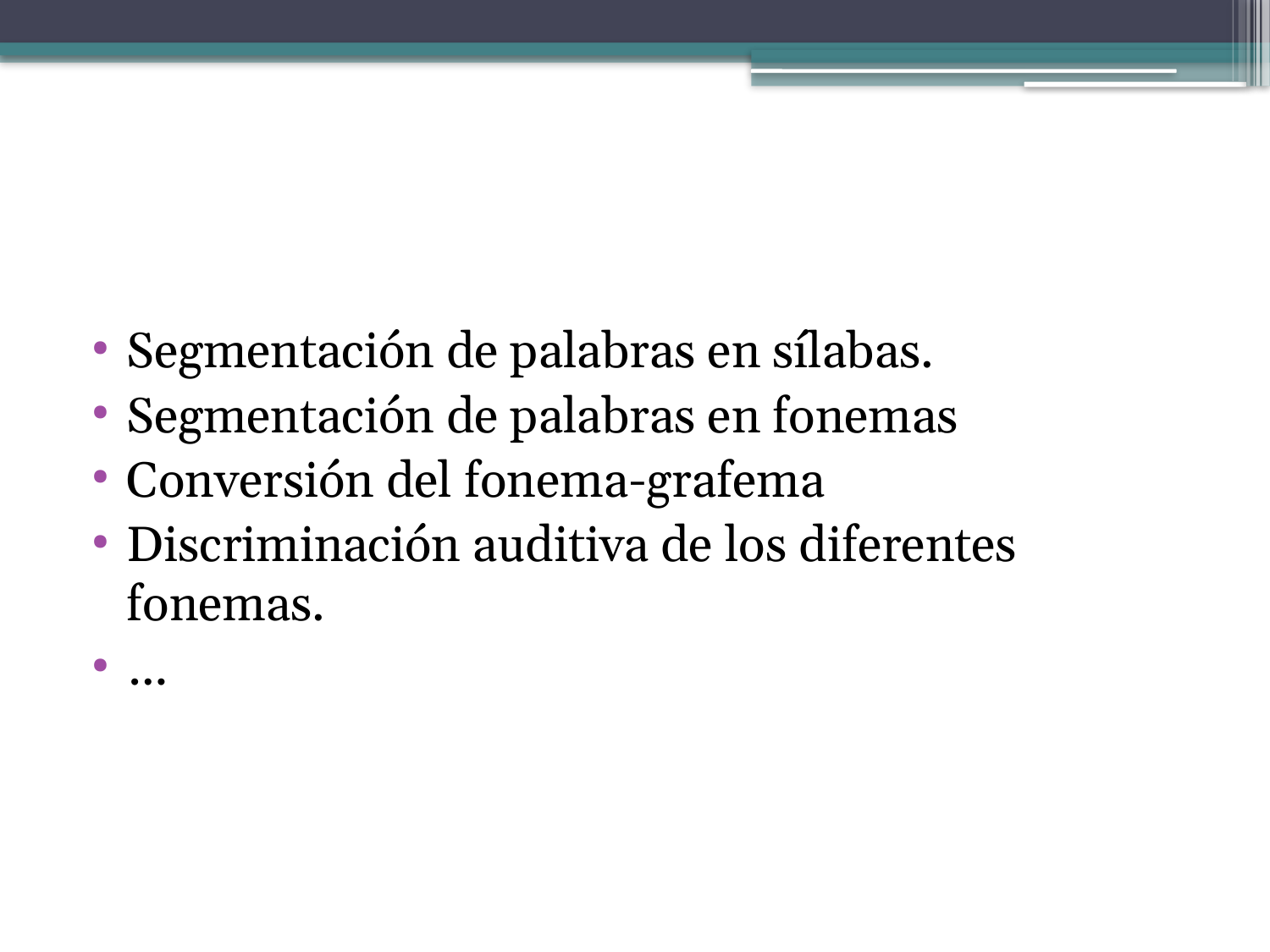

#
Segmentación de palabras en sílabas.
Segmentación de palabras en fonemas
Conversión del fonema-grafema
Discriminación auditiva de los diferentes fonemas.
…